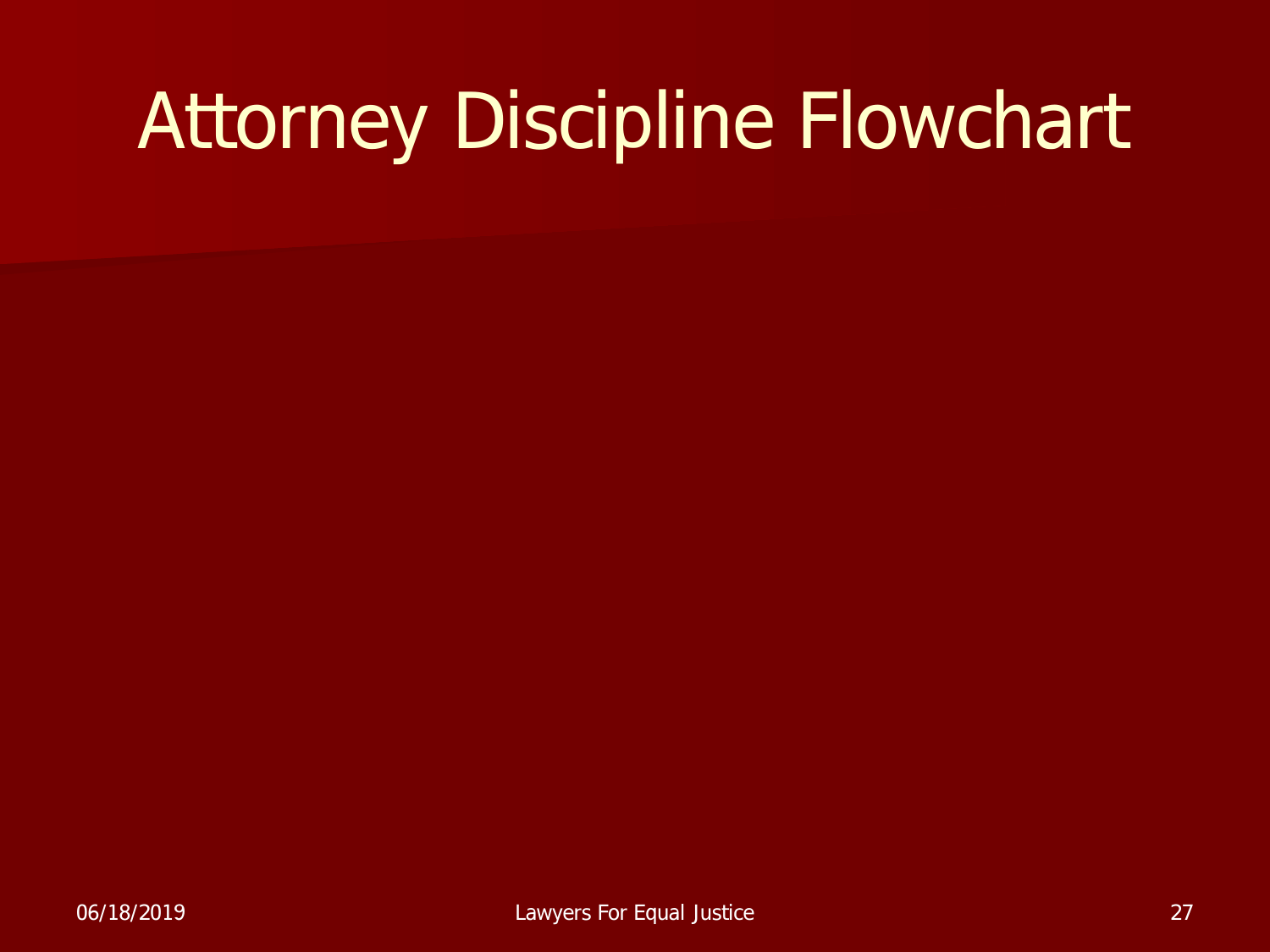

# Attorney Discipline Flowchart
06/18/2019
Lawyers For Equal Justice
27